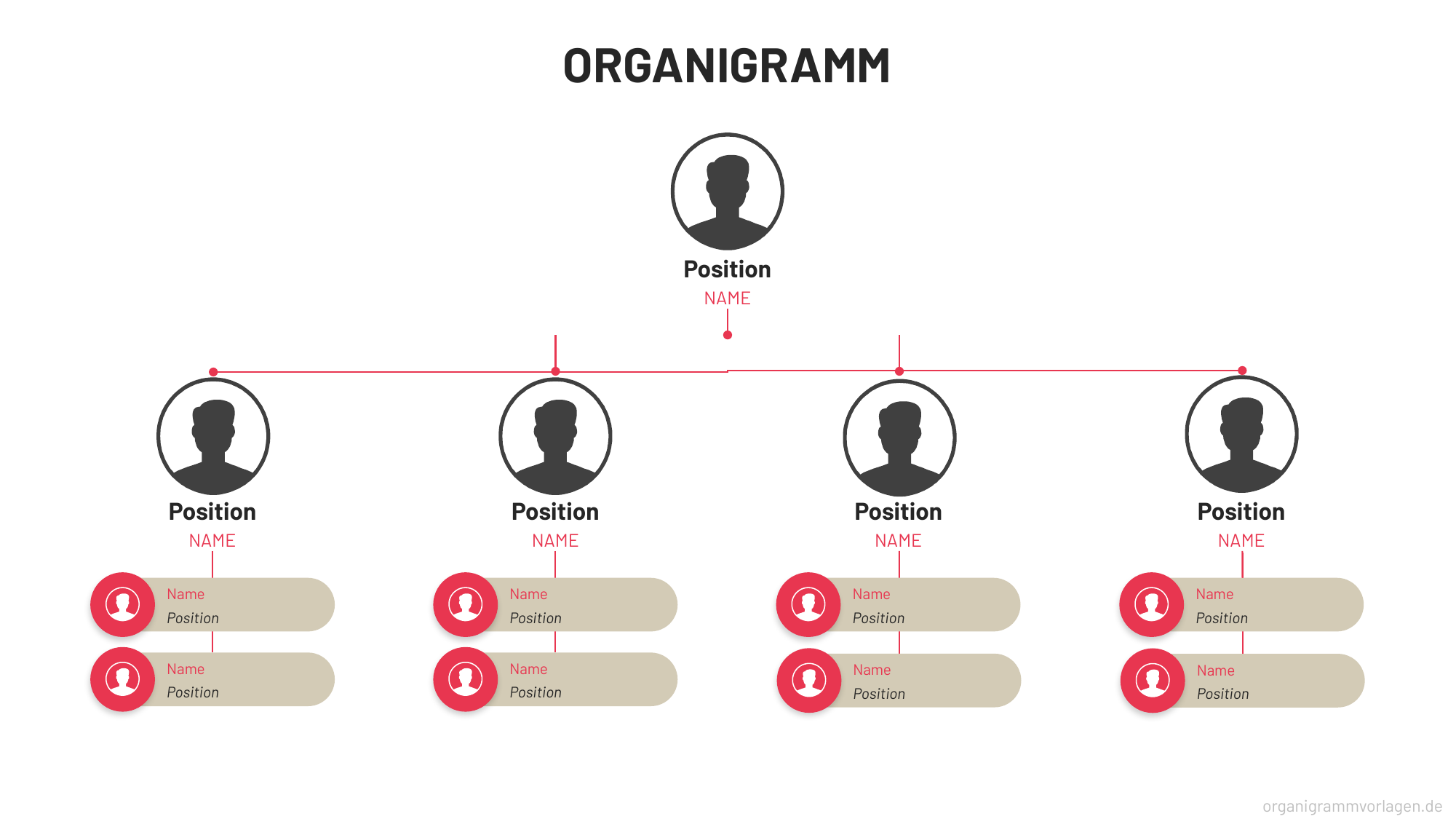

ORGANIGRAMM

Position
NAME

Position
Position
Position
Position
NAME
NAME
NAME
NAME

Name

Position

Name

Position

Name

Position

Name

Position

Name

Position

Name

Position

Name

Position

Name

Position
organigrammvorlagen.de